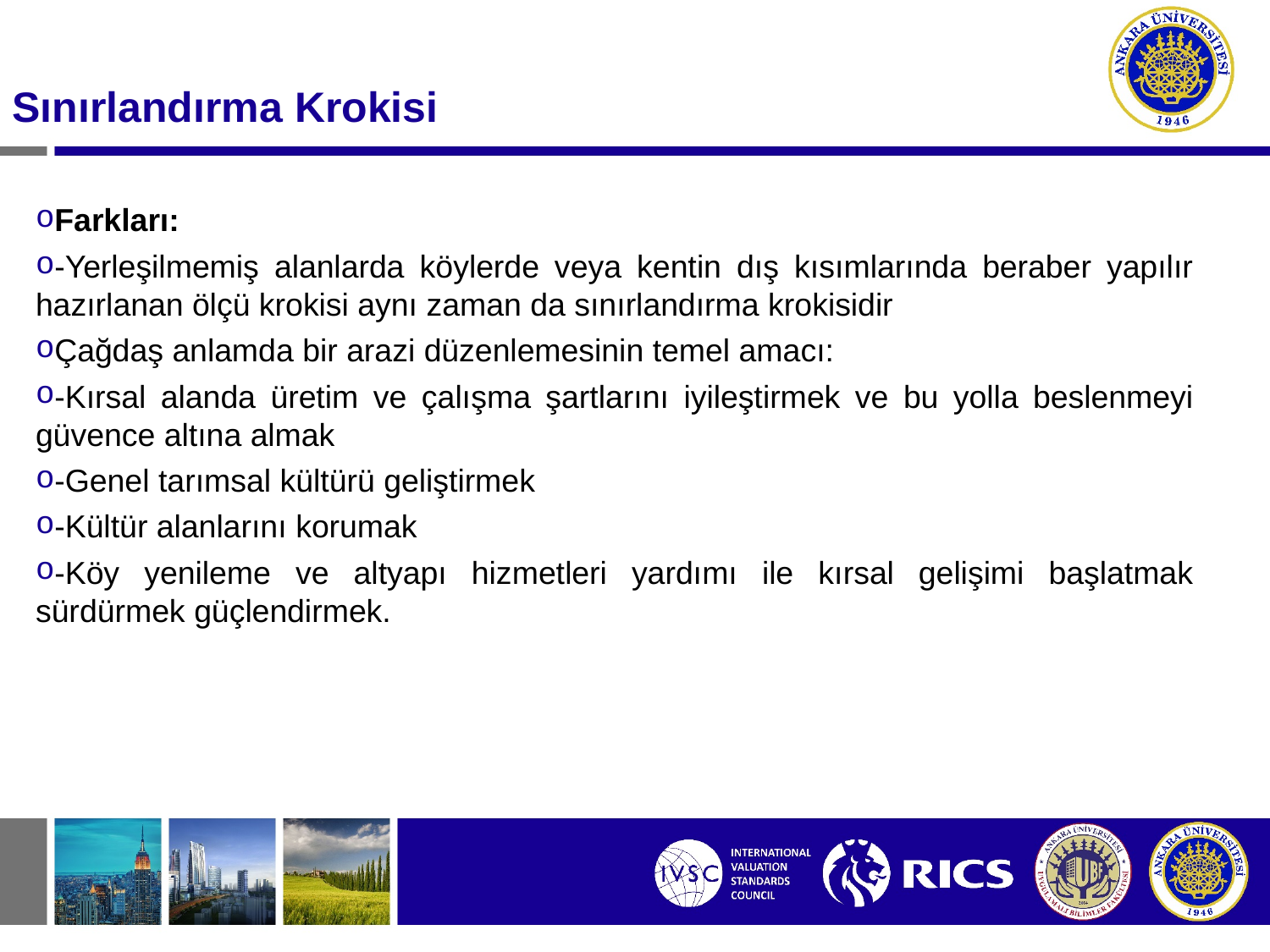

#
Sınırlandırma Krokisi

Farkları:
-Yerleşilmemiş alanlarda köylerde veya kentin dış kısımlarında beraber yapılır hazırlanan ölçü krokisi aynı zaman da sınırlandırma krokisidir
Çağdaş anlamda bir arazi düzenlemesinin temel amacı:
-Kırsal alanda üretim ve çalışma şartlarını iyileştirmek ve bu yolla beslenmeyi güvence altına almak
-Genel tarımsal kültürü geliştirmek
-Kültür alanlarını korumak
-Köy yenileme ve altyapı hizmetleri yardımı ile kırsal gelişimi başlatmak sürdürmek güçlendirmek.